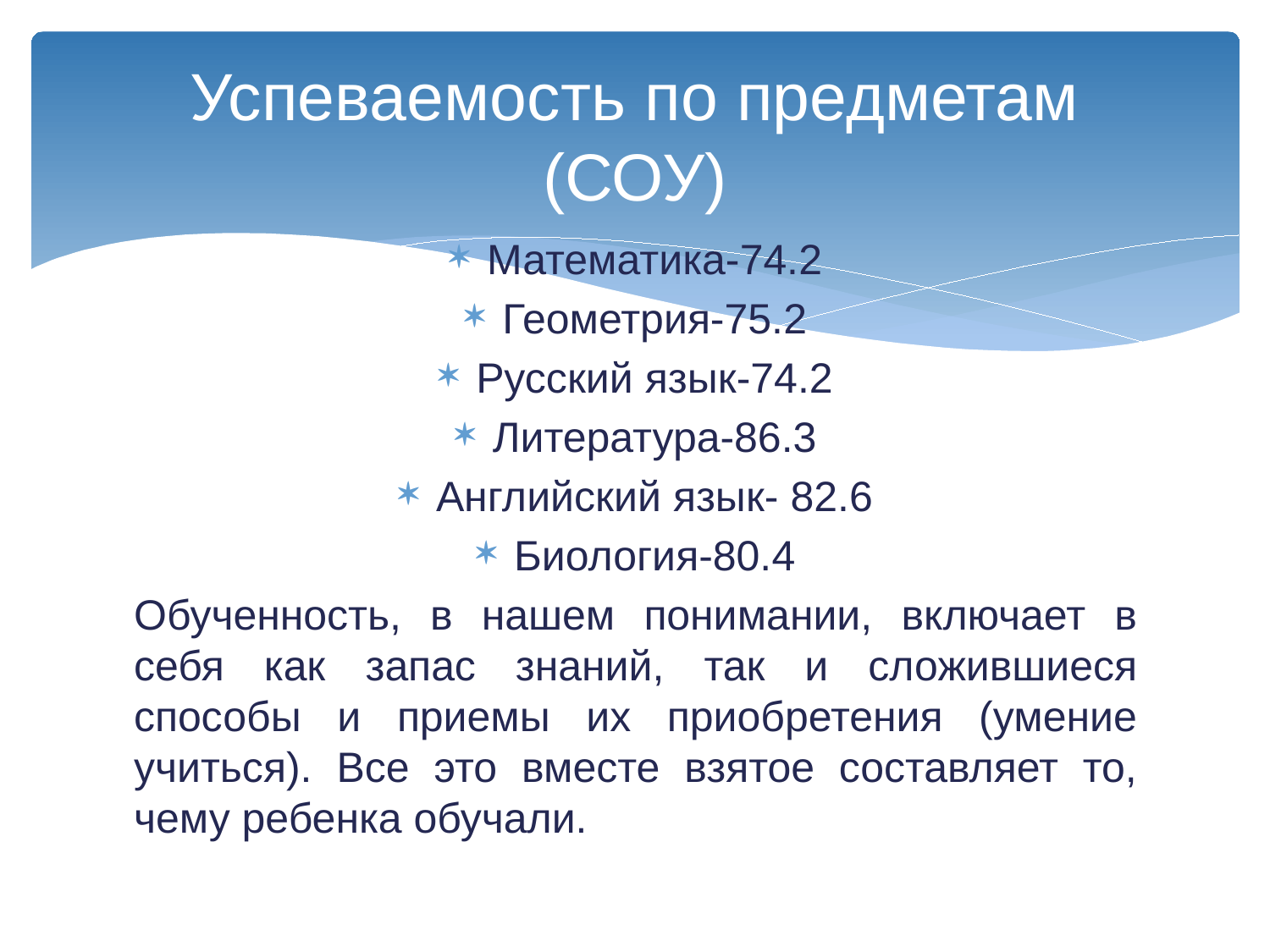

# Успеваемость по предметам (СОУ)
Математика-74.2
Геометрия-75.2
Русский язык-74.2
Литература-86.3
Английский язык- 82.6
Биология-80.4
Обученность, в нашем понимании, включает в себя как запас знаний, так и сложившиеся способы и приемы их приобретения (умение учиться). Все это вместе взятое составляет то, чему ребенка обучали.